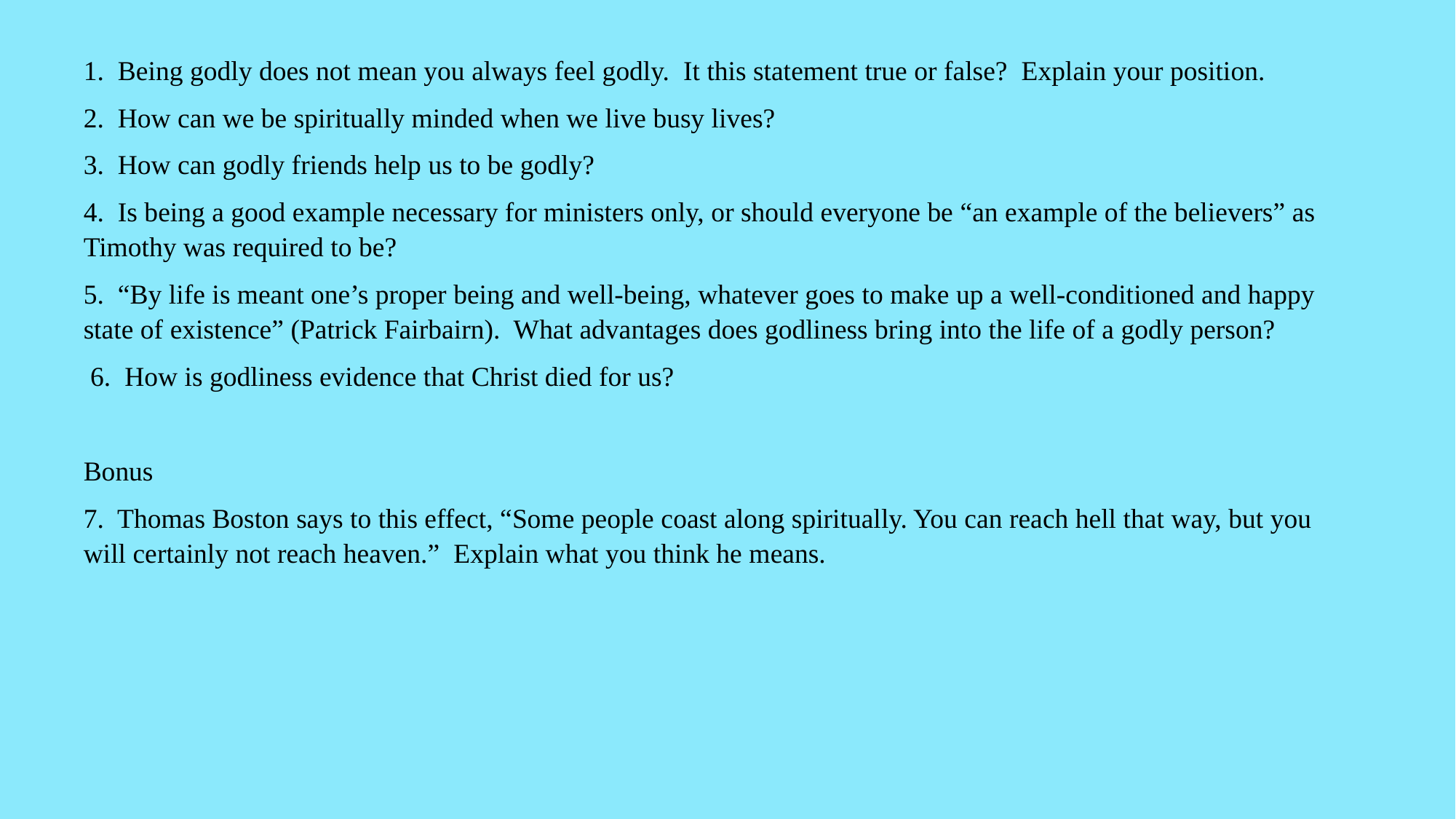

1.  Being godly does not mean you always feel godly.  It this statement true or false?  Explain your position.
2.  How can we be spiritually minded when we live busy lives?
3.  How can godly friends help us to be godly?
4.  Is being a good example necessary for ministers only, or should everyone be “an example of the believers” as Timothy was required to be?
5.  “By life is meant one’s proper being and well-being, whatever goes to make up a well-conditioned and happy state of existence” (Patrick Fairbairn).  What advantages does godliness bring into the life of a godly person?
 6.  How is godliness evidence that Christ died for us?

Bonus
7.  Thomas Boston says to this effect, “Some people coast along spiritually. You can reach hell that way, but you will certainly not reach heaven.”  Explain what you think he means.